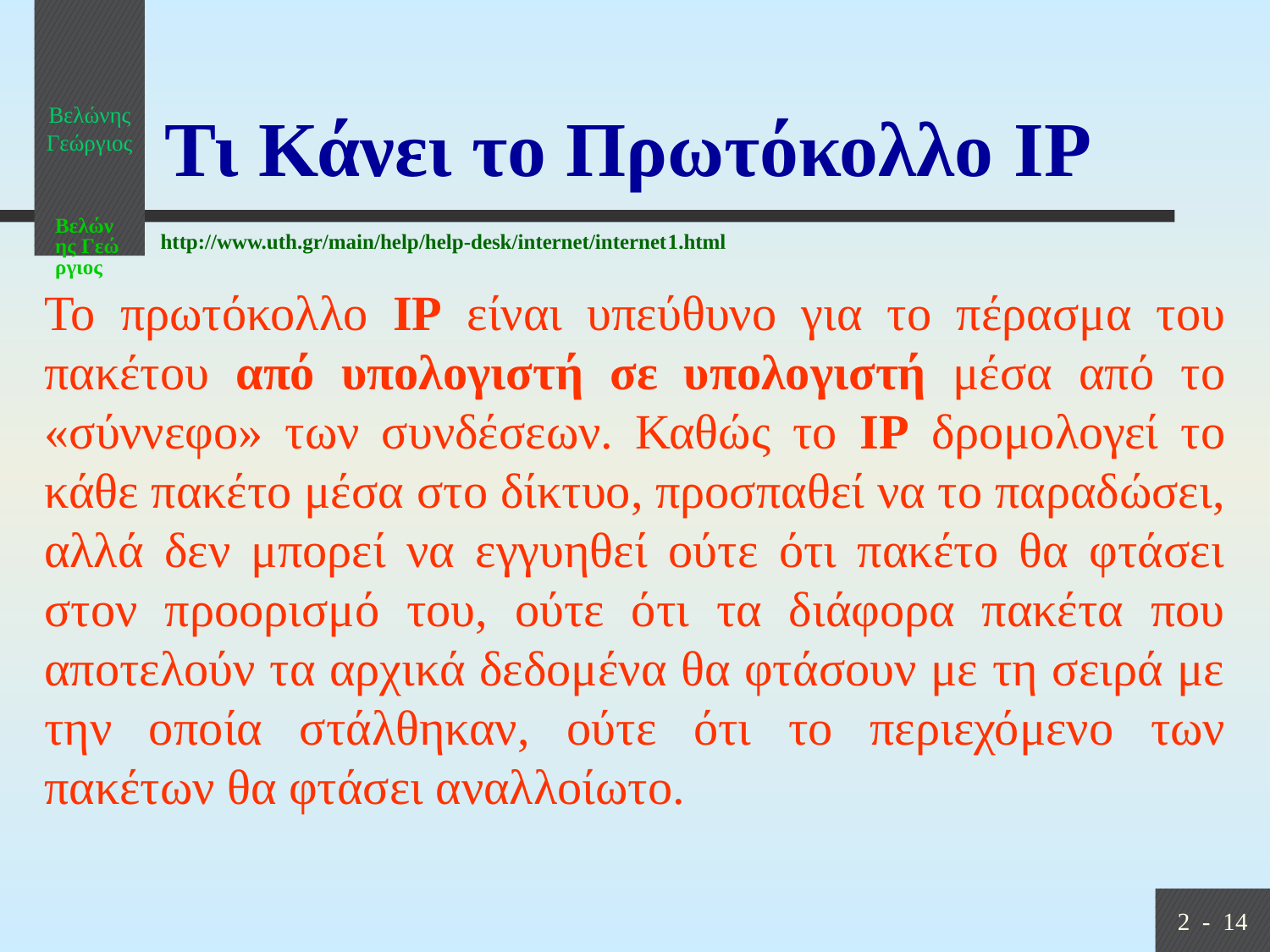

Βελώνης Γεώργιος
# Τι Κάνει το Πρωτόκολλο IP
http://www.uth.gr/main/help/help-desk/internet/internet1.html
Το πρωτόκολλο IP είναι υπεύθυνο για το πέρασμα του πακέτου από υπολογιστή σε υπολογιστή μέσα από το «σύννεφο» των συνδέσεων. Καθώς το IP δρομολογεί το κάθε πακέτο μέσα στο δίκτυο, προσπαθεί να το παραδώσει, αλλά δεν μπορεί να εγγυηθεί ούτε ότι πακέτο θα φτάσει στον προορισμό του, ούτε ότι τα διάφορα πακέτα που αποτελούν τα αρχικά δεδομένα θα φτάσουν με τη σειρά με την οποία στάλθηκαν, ούτε ότι το περιεχόμενο των πακέτων θα φτάσει αναλλοίωτο.
2  -  14